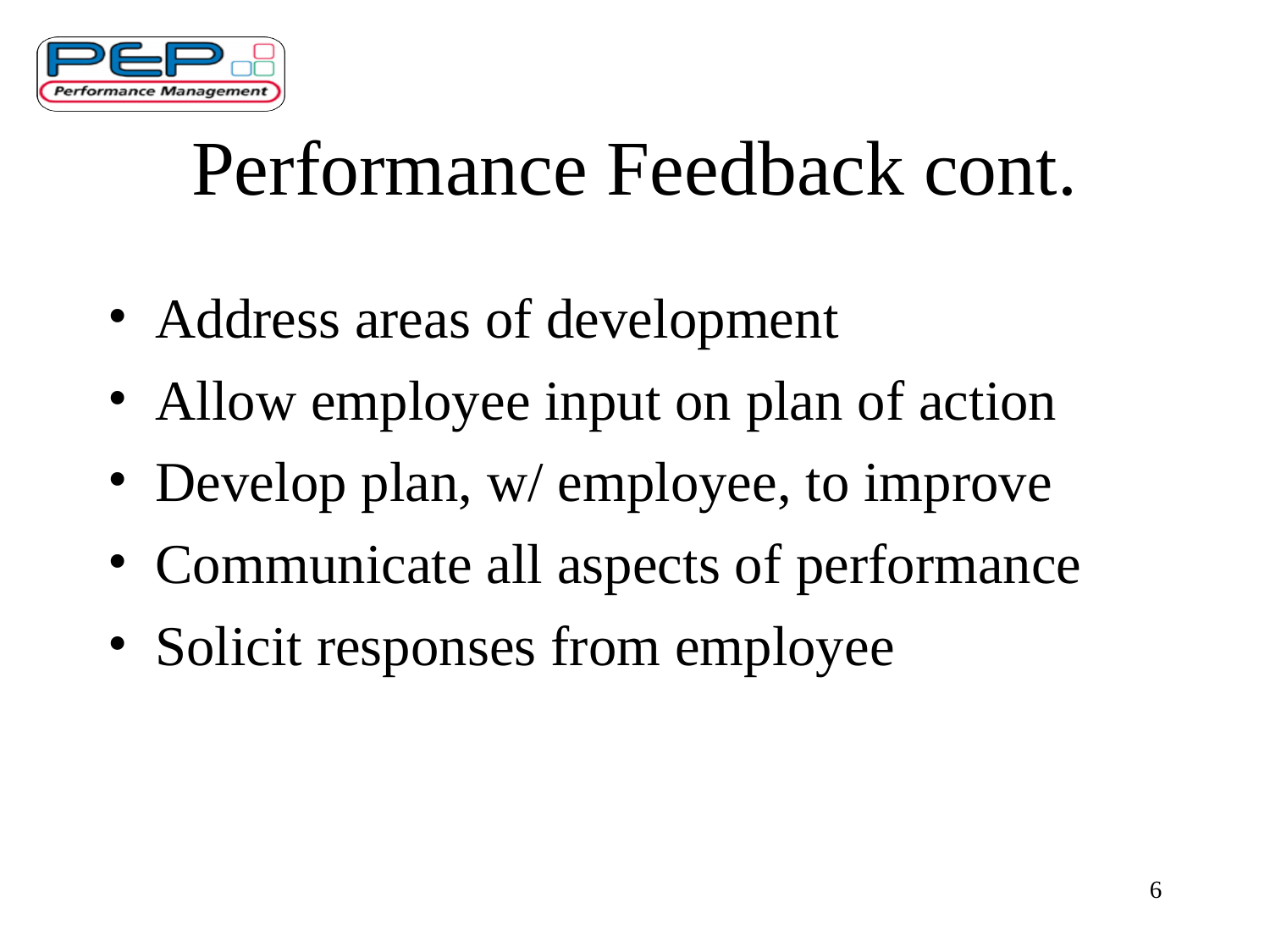

# Performance Feedback cont.
Address areas of development
Allow employee input on plan of action
Develop plan, w/ employee, to improve
Communicate all aspects of performance
Solicit responses from employee

6